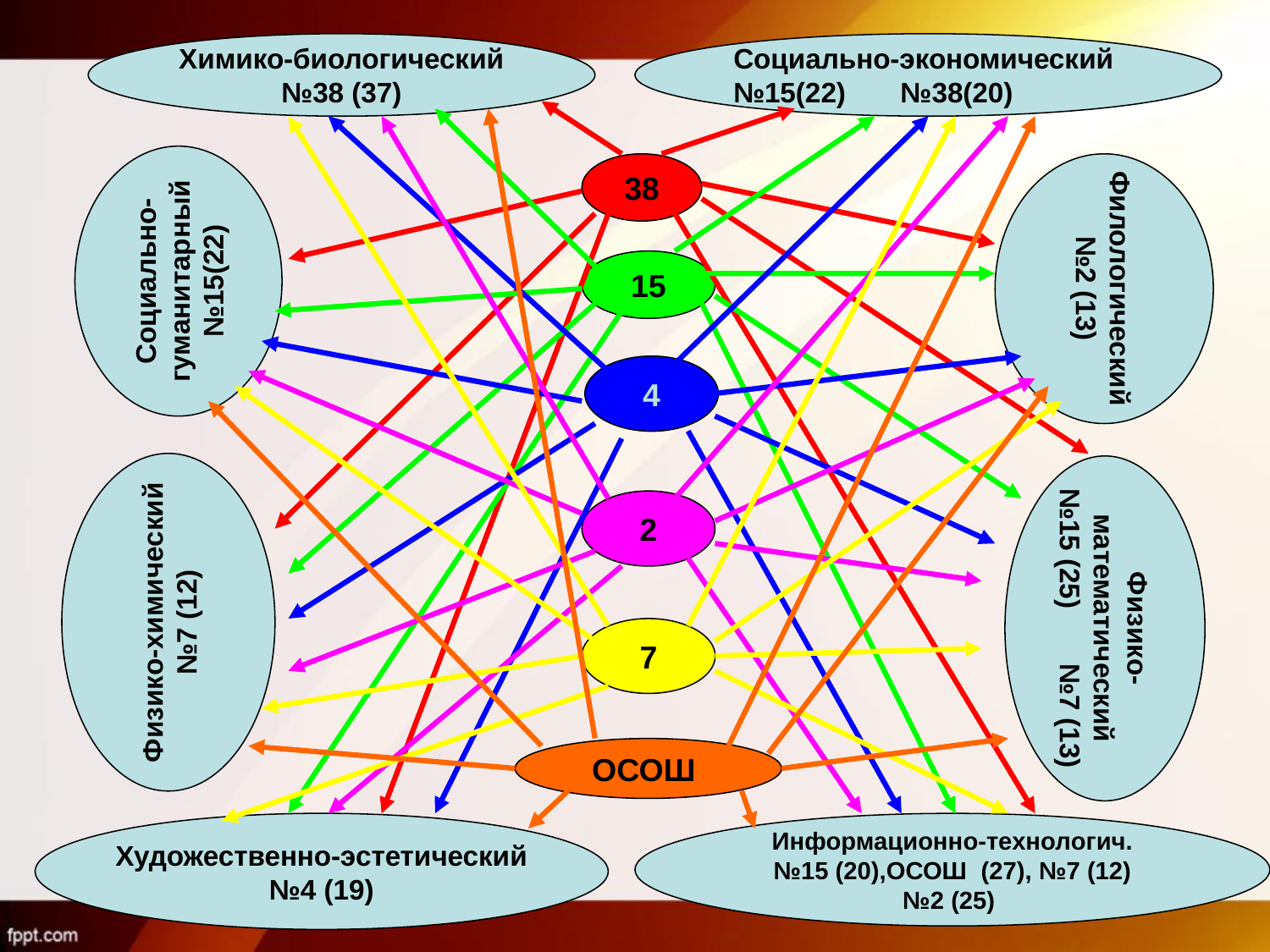

Химико-биологический
№38 (37)
Социально-экономический
№15(22)       №38(20)
Социально-
гуманитарный
№15(22)
Филологический
№2 (13)
Физико-химический
№7 (12)
Физико-
математический
№15 (25)       №7 (13)
Художественно-эстетический
№4 (19)

Информационно-технологич.
№15 (20),ОСОШ  (27), №7 (12)
№2 (25)

38
15
4
2
7
ОСОШ